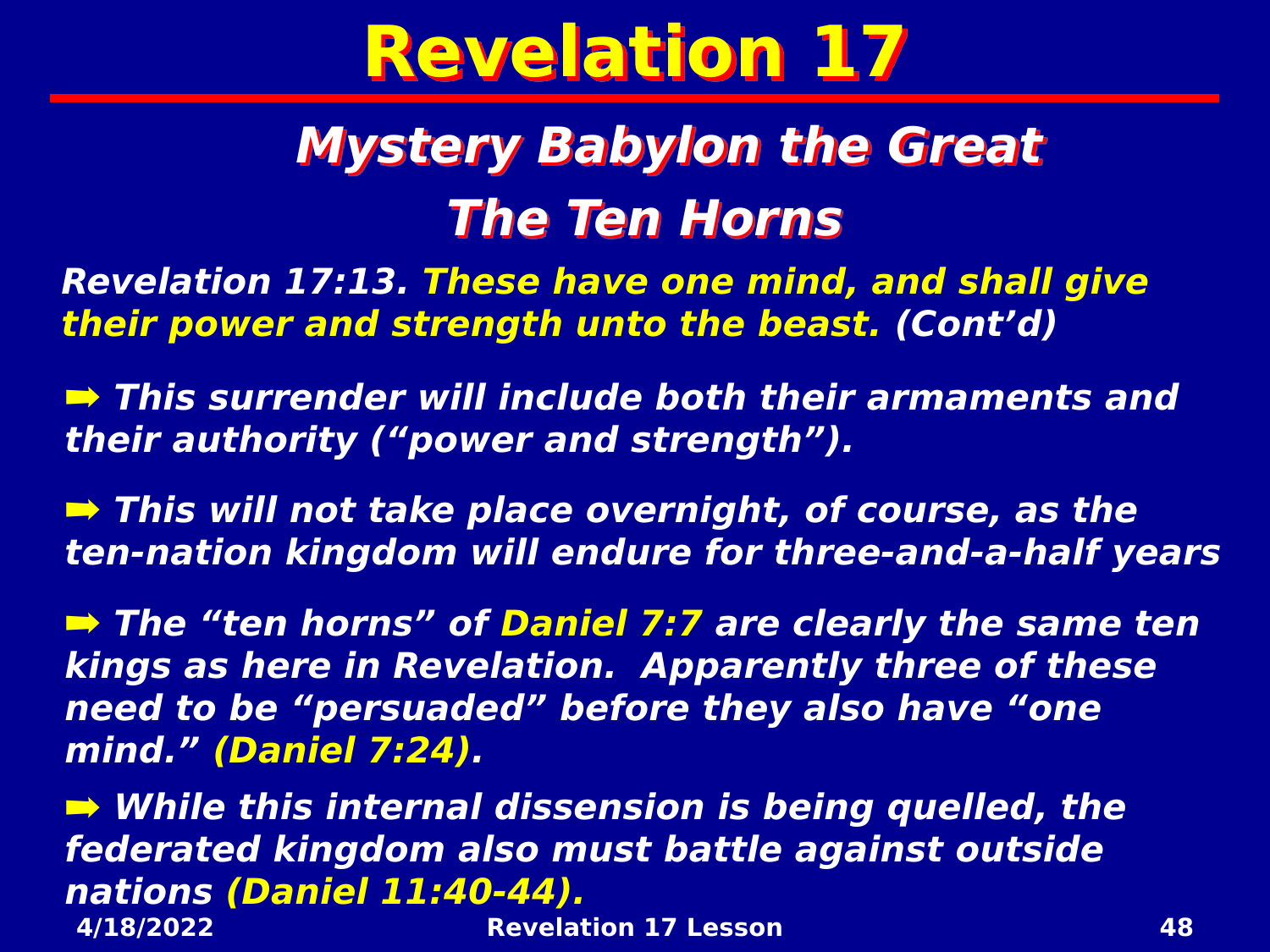

Revelation 17
Mystery Babylon the Great
The Ten Horns
Revelation 17:13. These have one mind, and shall give their power and strength unto the beast. (Cont’d)
 This surrender will include both their armaments and their authority (“power and strength”).
 This will not take place overnight, of course, as the ten-nation kingdom will endure for three-and-a-half years
 The “ten horns” of Daniel 7:7 are clearly the same ten kings as here in Revelation.  Apparently three of these need to be “persuaded” before they also have “one mind.” (Daniel 7:24).
 While this internal dissension is being quelled, the federated kingdom also must battle against outside nations (Daniel 11:40-44).
4/18/2022
Revelation 17 Lesson
48